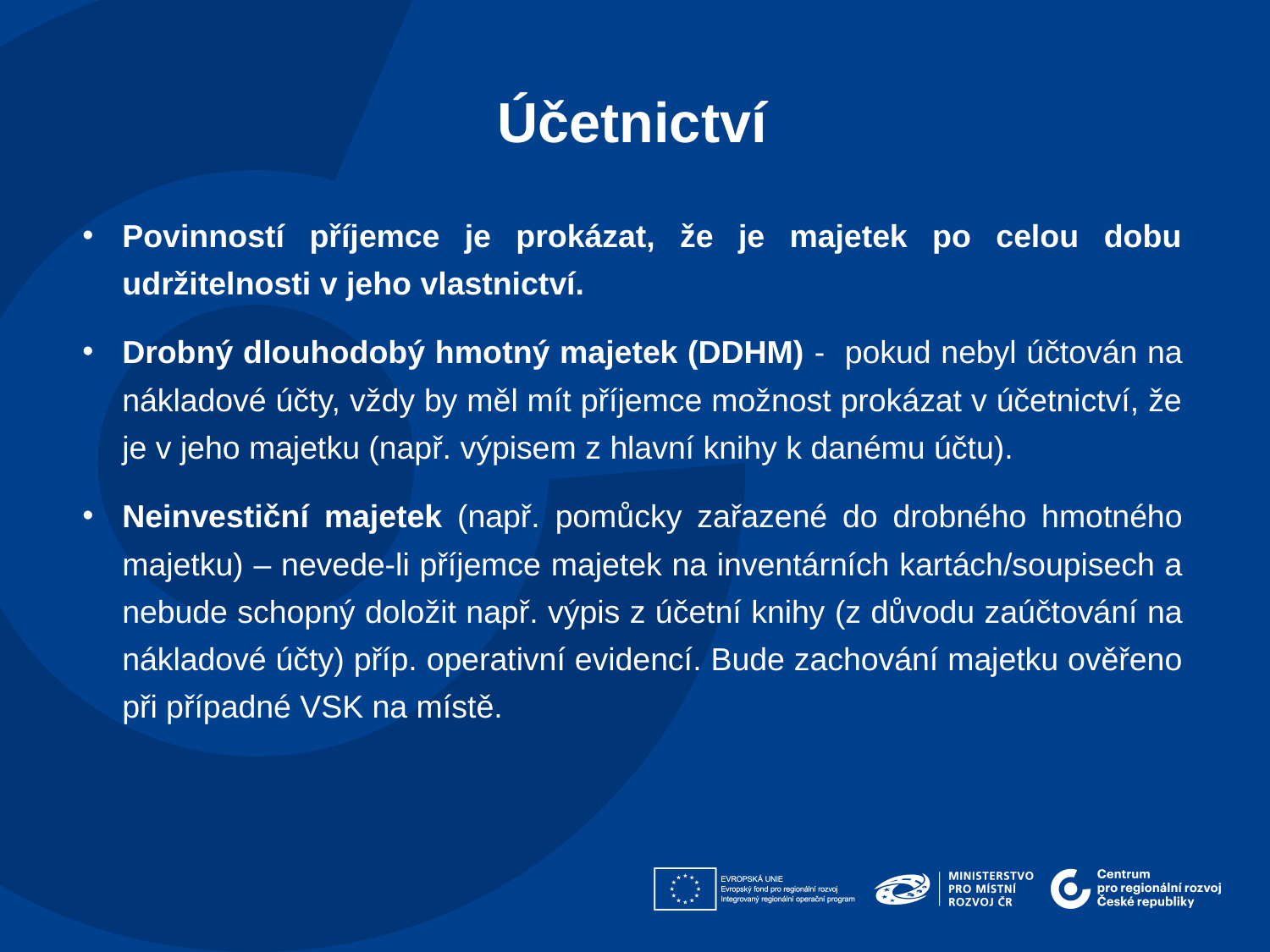

Účetnictví​
Povinností příjemce je prokázat, že je majetek po celou dobu udržitelnosti v jeho vlastnictví.
Drobný dlouhodobý hmotný majetek (DDHM) -  pokud nebyl účtován na nákladové účty, vždy by měl mít příjemce možnost prokázat v účetnictví, že je v jeho majetku (např. výpisem z hlavní knihy k danému účtu).
Neinvestiční majetek (např. pomůcky zařazené do drobného hmotného majetku) – nevede-li příjemce majetek na inventárních kartách/soupisech a nebude schopný doložit např. výpis z účetní knihy (z důvodu zaúčtování na nákladové účty) příp. operativní evidencí. Bude zachování majetku ověřeno při případné VSK na místě.